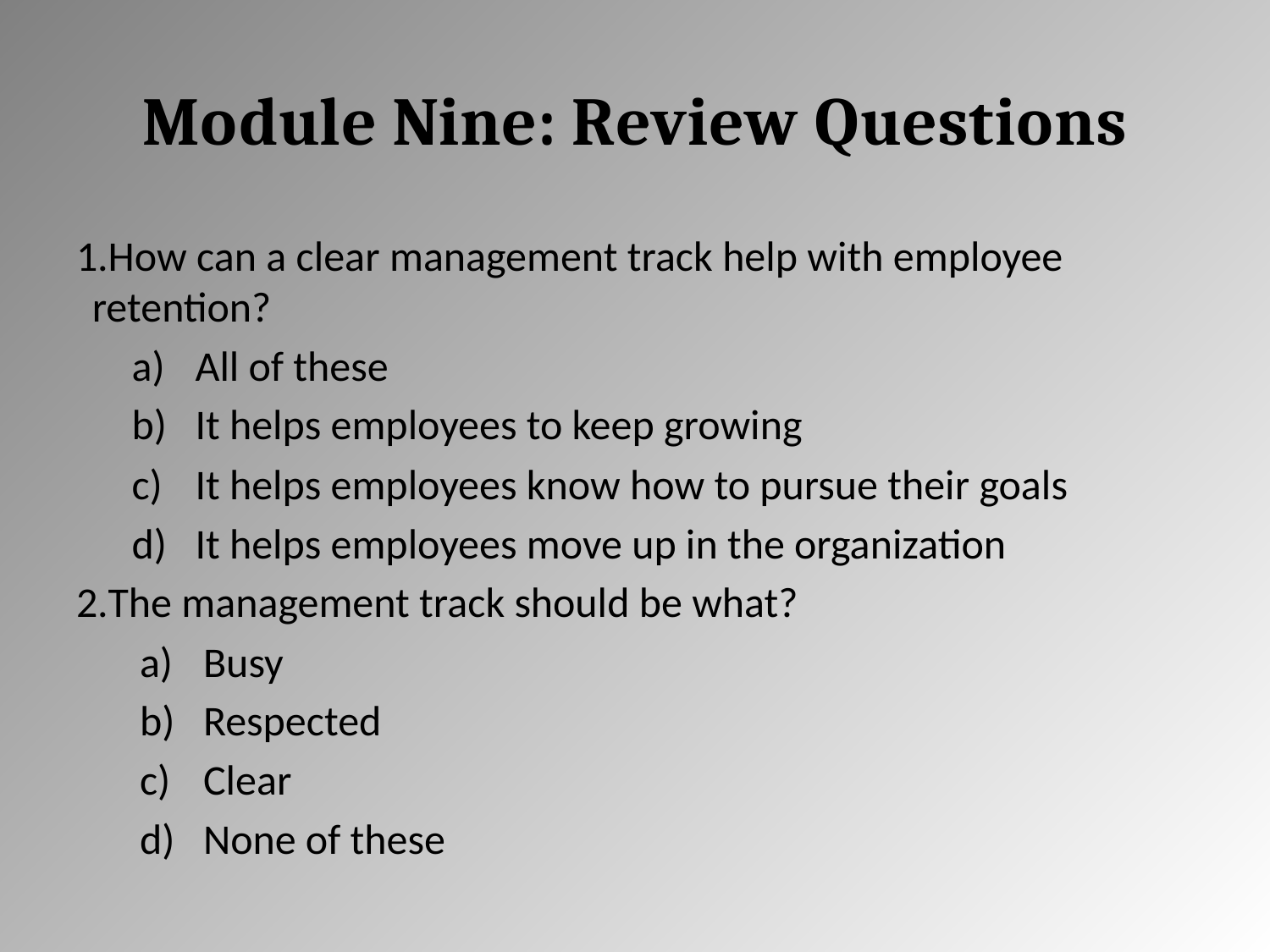

# Module Nine: Review Questions
How can a clear management track help with employee retention?
All of these
It helps employees to keep growing
It helps employees know how to pursue their goals
It helps employees move up in the organization
The management track should be what?
Busy
Respected
Clear
None of these